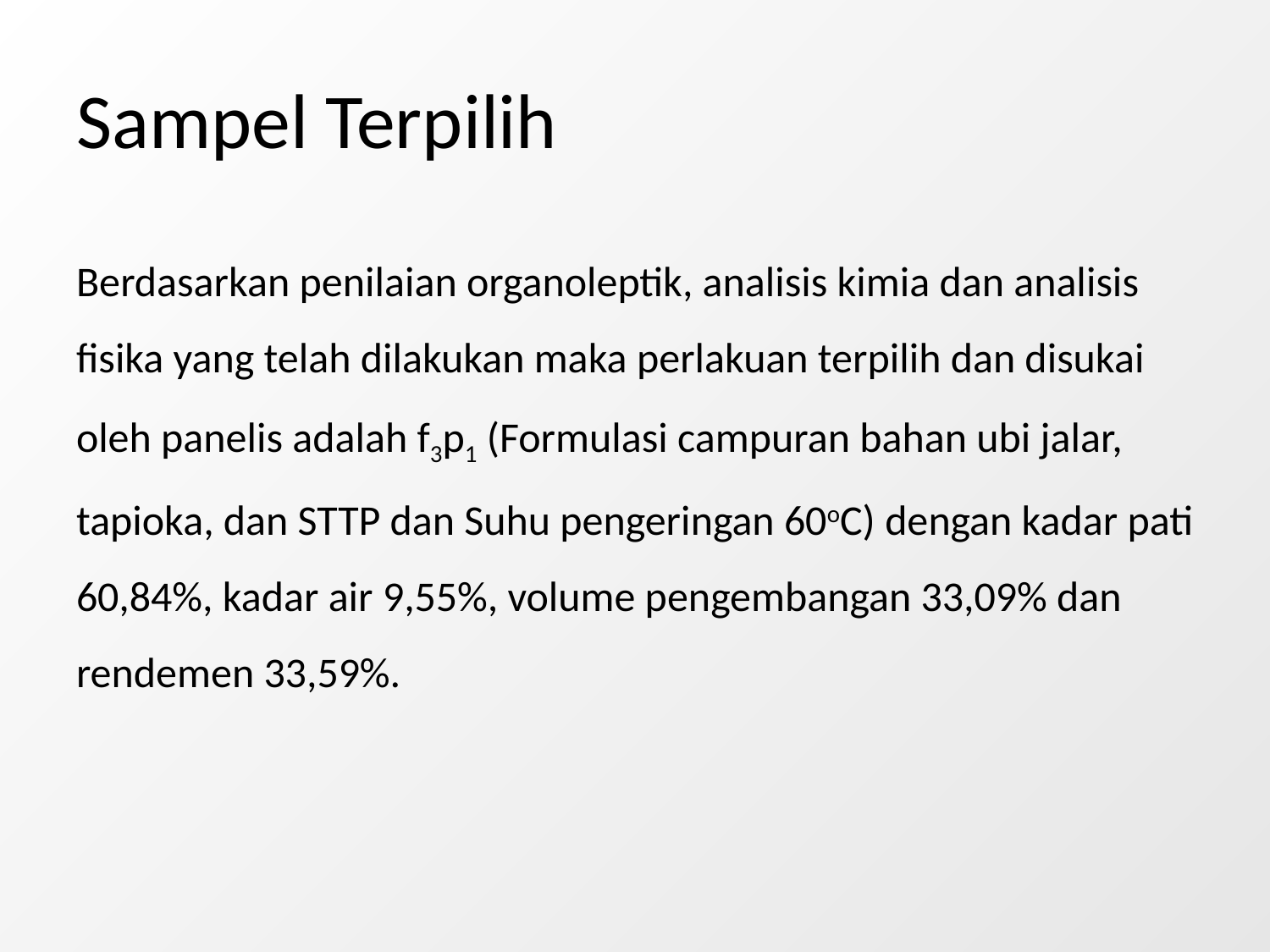

# Sampel Terpilih
Berdasarkan penilaian organoleptik, analisis kimia dan analisis fisika yang telah dilakukan maka perlakuan terpilih dan disukai oleh panelis adalah f3p1 (Formulasi campuran bahan ubi jalar, tapioka, dan STTP dan Suhu pengeringan 60oC) dengan kadar pati 60,84%, kadar air 9,55%, volume pengembangan 33,09% dan rendemen 33,59%.